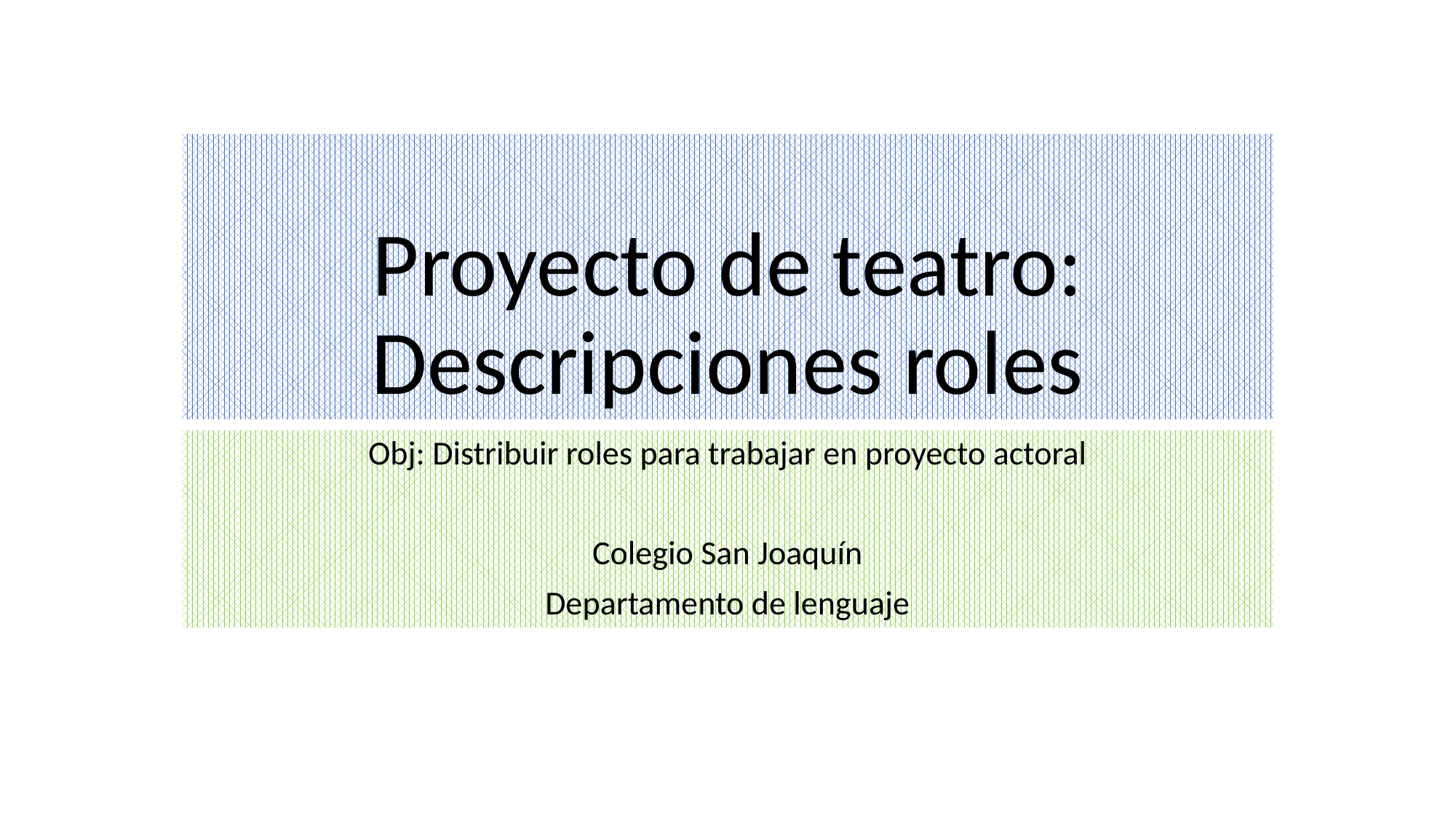

# Proyecto de teatro: Descripciones roles
Obj: Distribuir roles para trabajar en proyecto actoral

Colegio San Joaquín
Departamento de lenguaje